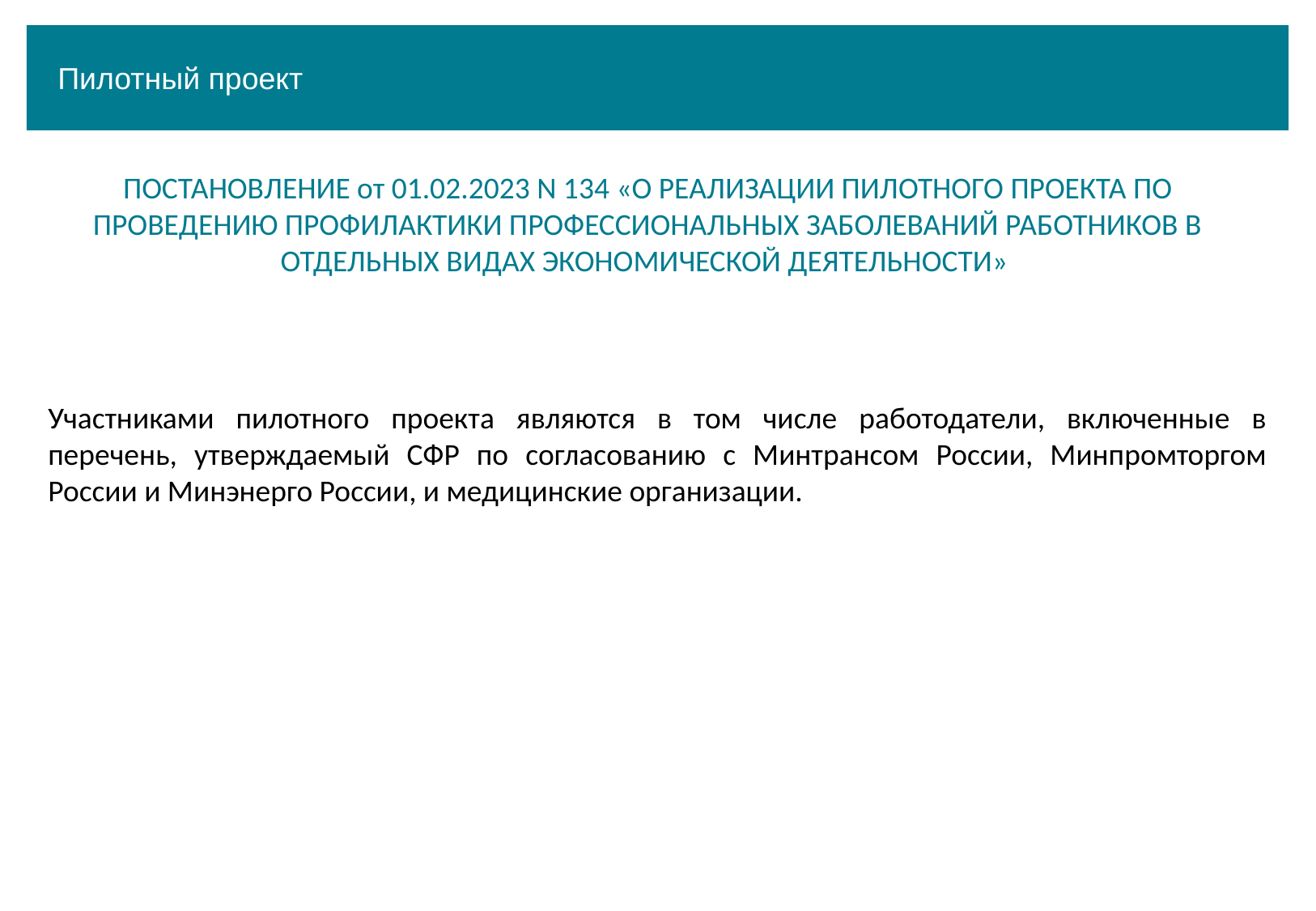

Пилотный проект

ПОСТАНОВЛЕНИЕ от 01.02.2023 N 134 «О РЕАЛИЗАЦИИ ПИЛОТНОГО ПРОЕКТА ПО ПРОВЕДЕНИЮ ПРОФИЛАКТИКИ ПРОФЕССИОНАЛЬНЫХ ЗАБОЛЕВАНИЙ РАБОТНИКОВ В ОТДЕЛЬНЫХ ВИДАХ ЭКОНОМИЧЕСКОЙ ДЕЯТЕЛЬНОСТИ»
Участниками пилотного проекта являются в том числе работодатели, включенные в перечень, утверждаемый СФР по согласованию с Минтрансом России, Минпромторгом России и Минэнерго России, и медицинские организации.